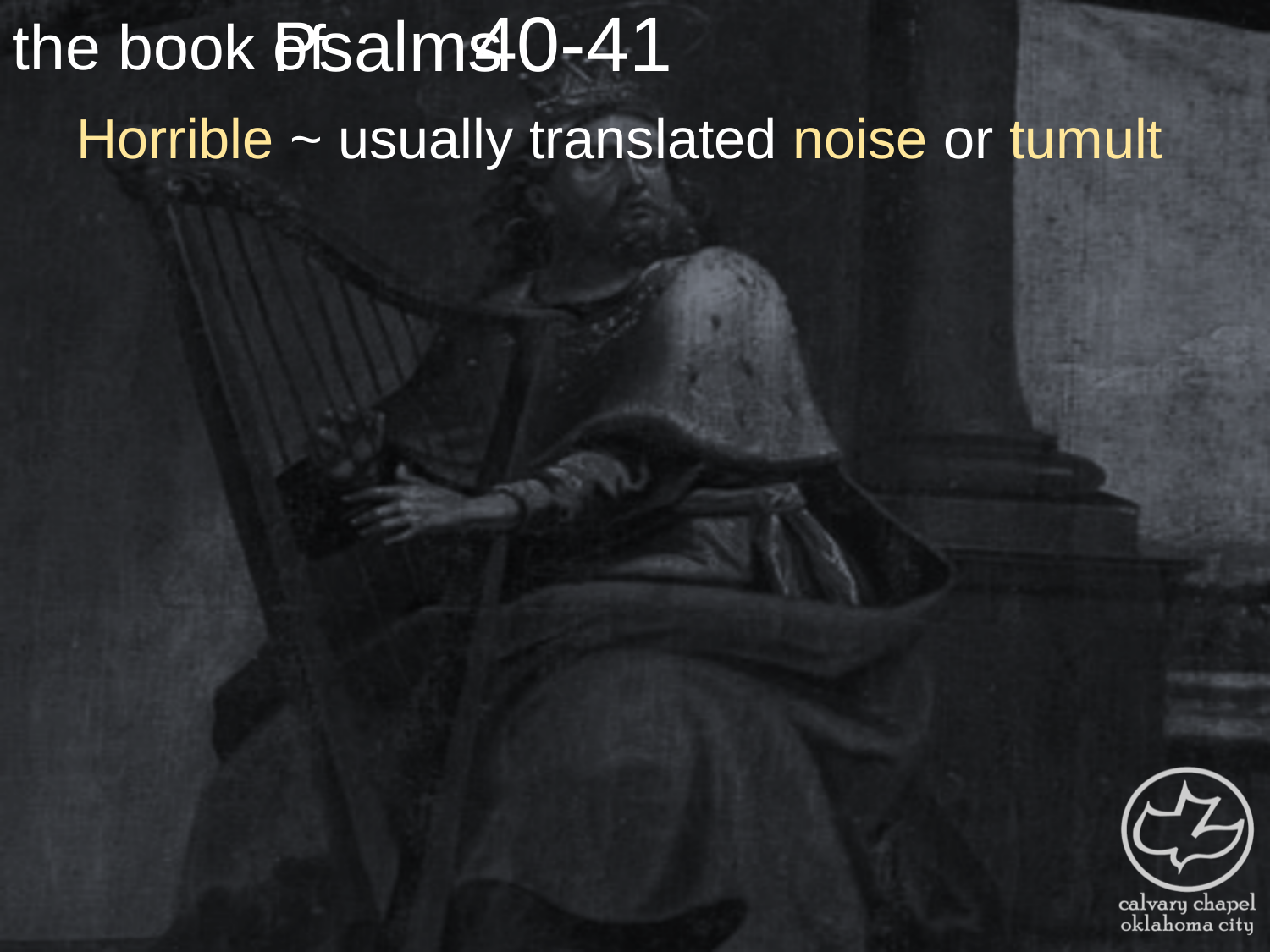

the book of
40-41
Psalms
Horrible ~ usually translated noise or tumult